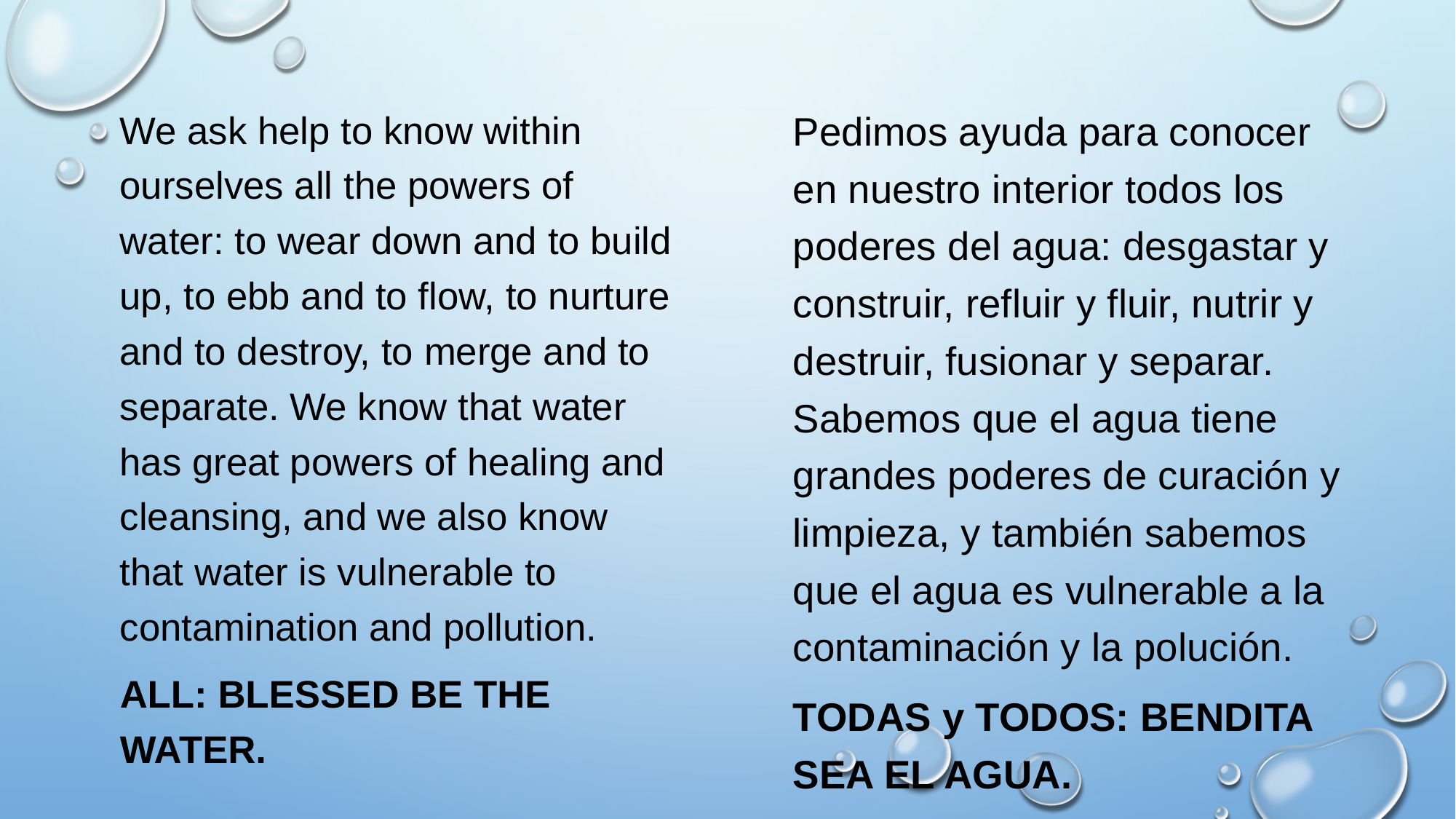

We ask help to know within ourselves all the powers of water: to wear down and to build up, to ebb and to flow, to nurture and to destroy, to merge and to separate. We know that water has great powers of healing and cleansing, and we also know that water is vulnerable to contamination and pollution.
All: Blessed be the water.
Pedimos ayuda para conocer en nuestro interior todos los poderes del agua: desgastar y construir, refluir y fluir, nutrir y destruir, fusionar y separar. Sabemos que el agua tiene grandes poderes de curación y limpieza, y también sabemos que el agua es vulnerable a la contaminación y la polución.
TODAS y TODOS: BENDITA SEA EL AGUA.